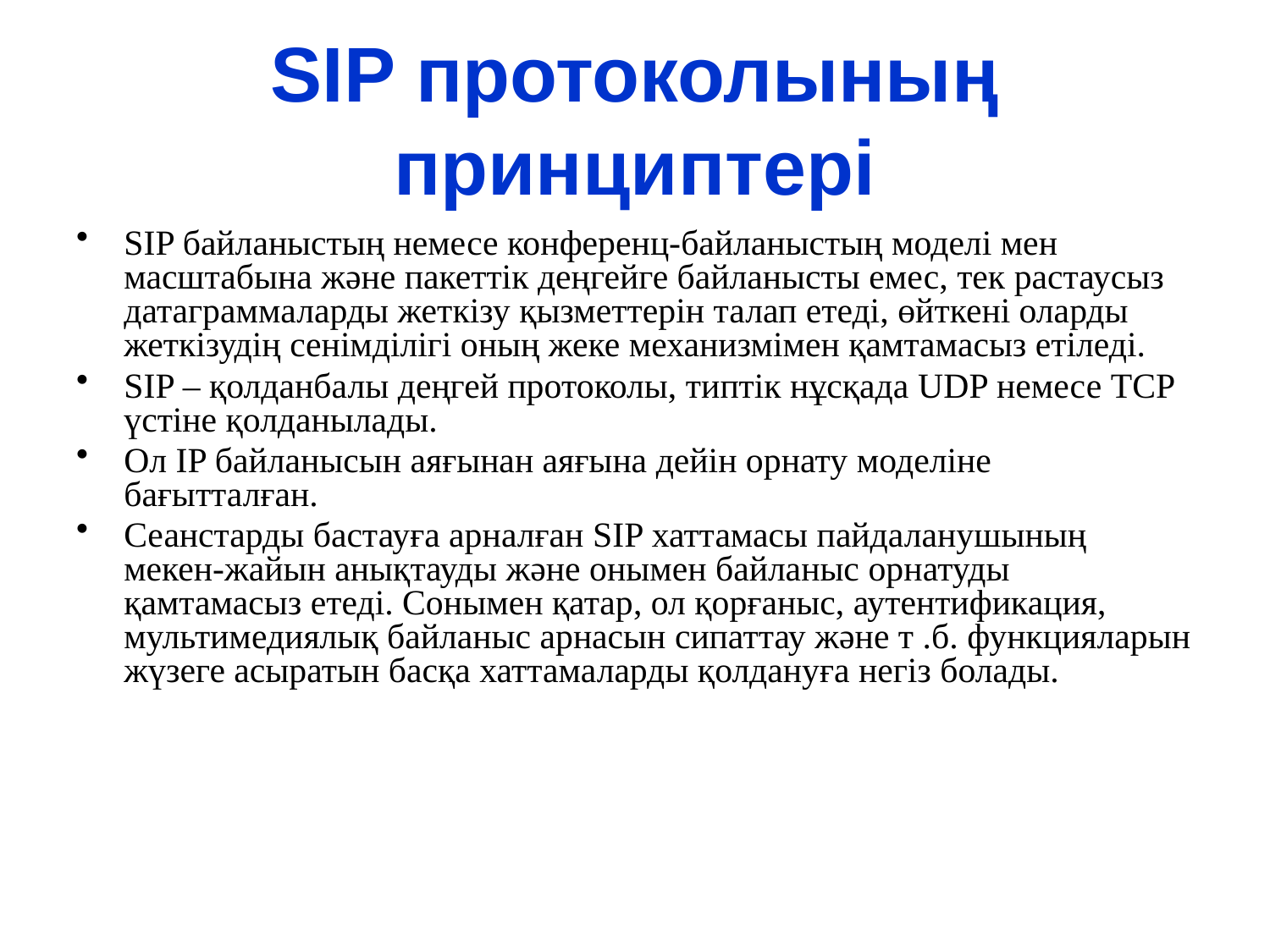

# SIP протоколының принциптері
SIP байланыстың немесе конференц-байланыстың моделі мен масштабына және пакеттік деңгейге байланысты емес, тек растаусыз датаграммаларды жеткізу қызметтерін талап етеді, өйткені оларды жеткізудің сенімділігі оның жеке механизмімен қамтамасыз етіледі.
SIP – қолданбалы деңгей протоколы, типтік нұсқада UDP немесе TCP үстіне қолданылады.
Ол IP байланысын аяғынан аяғына дейін орнату моделіне бағытталған.
Сеанстарды бастауға арналған SIP хаттамасы пайдаланушының мекен-жайын анықтауды және онымен байланыс орнатуды қамтамасыз етеді. Сонымен қатар, ол қорғаныс, аутентификация, мультимедиялық байланыс арнасын сипаттау және т .б. функцияларын жүзеге асыратын басқа хаттамаларды қолдануға негіз болады.